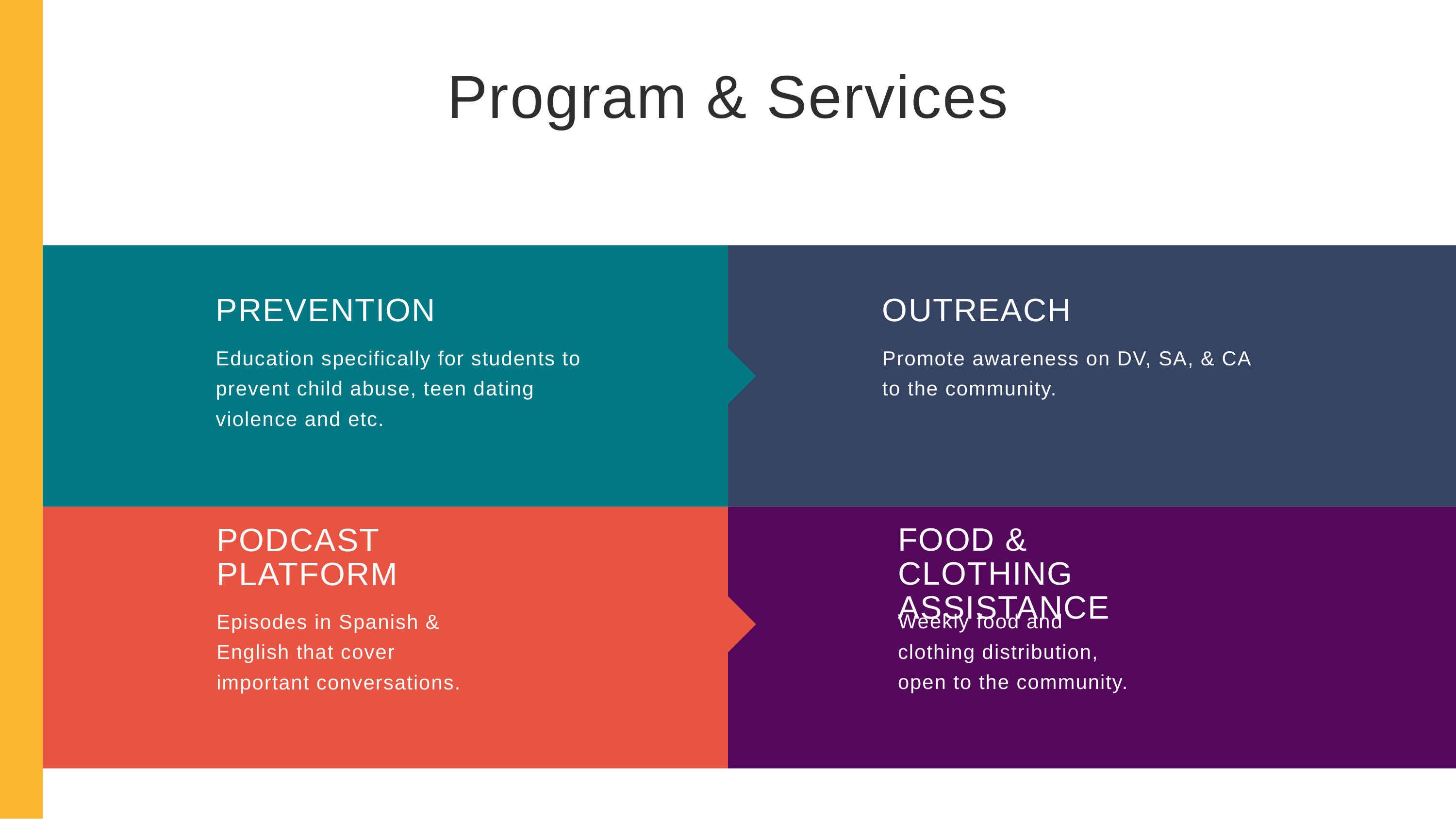

Program & Services

PREVENTION
Education specifically for students to prevent child abuse, teen dating violence and etc.

OUTREACH
Promote awareness on DV, SA, & CA to the community.

FOOD & CLOTHING ASSISTANCE
Weekly food and clothing distribution, open to the community.
PODCAST PLATFORM
Episodes in Spanish & English that cover important conversations.